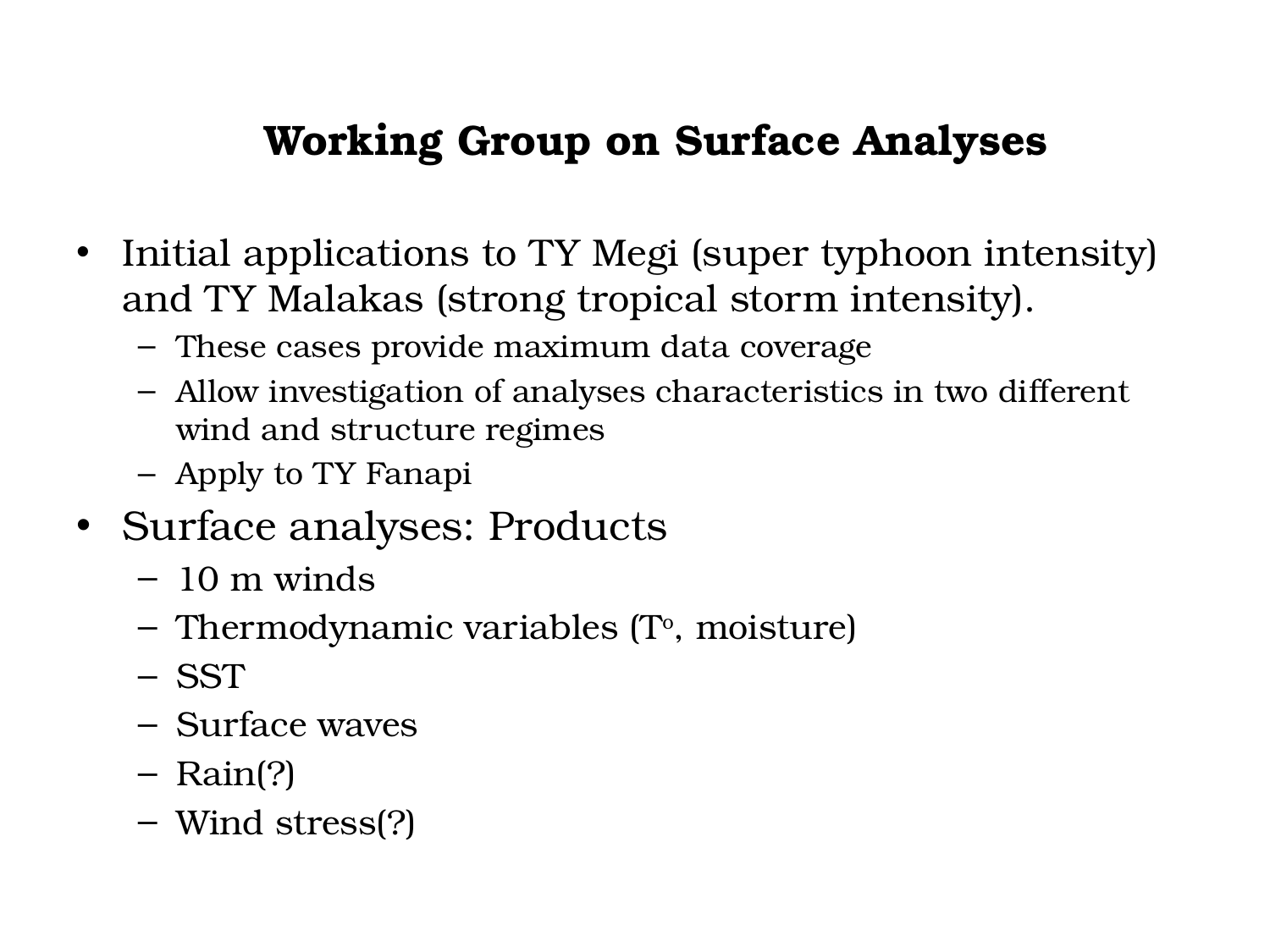

#
Working Group on Surface Analyses
Initial applications to TY Megi (super typhoon intensity) and TY Malakas (strong tropical storm intensity).
These cases provide maximum data coverage
Allow investigation of analyses characteristics in two different wind and structure regimes
Apply to TY Fanapi
Surface analyses: Products
10 m winds
Thermodynamic variables (To, moisture)
SST
Surface waves
Rain(?)
Wind stress(?)